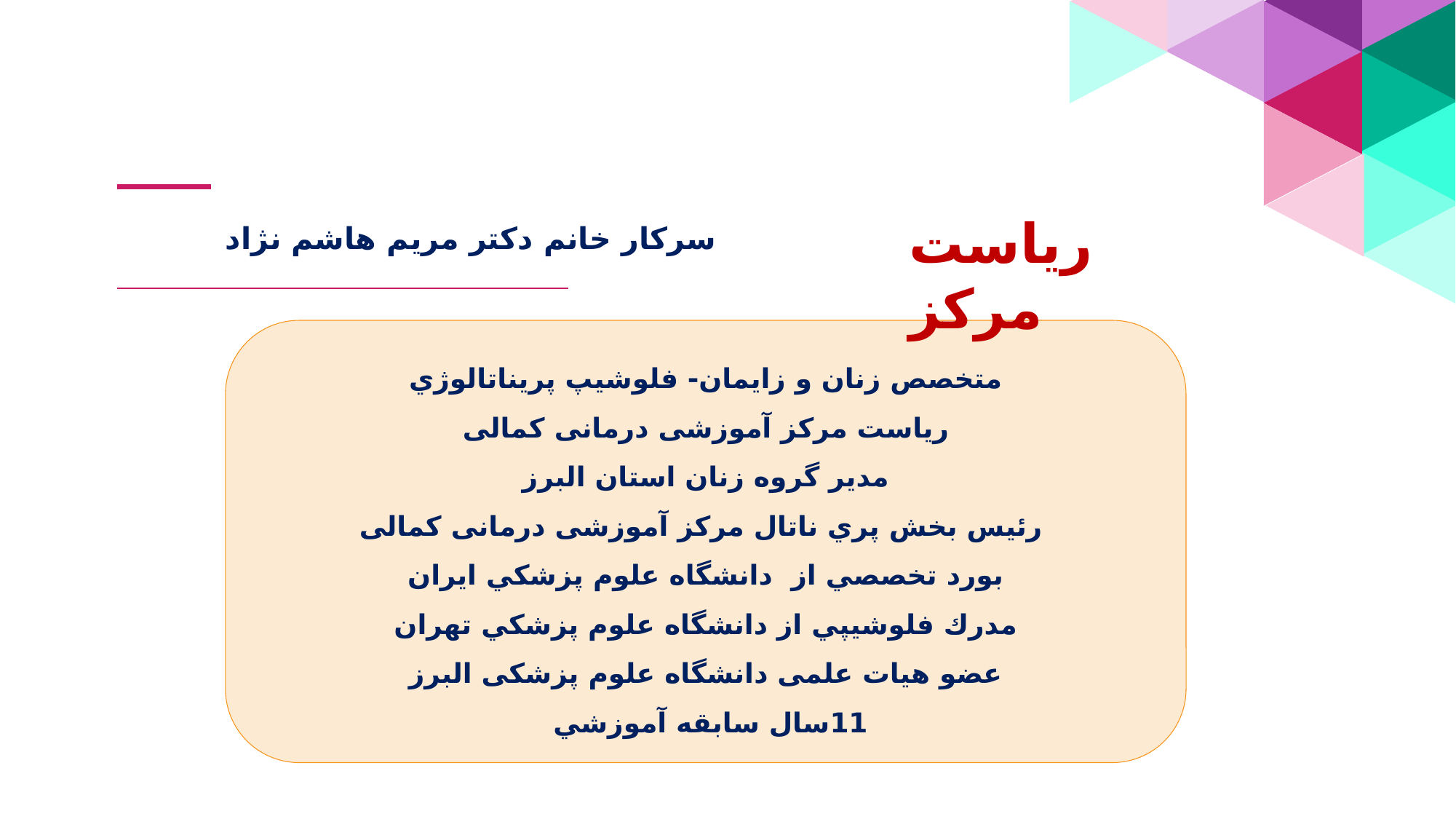

سرکار خانم دكتر مريم هاشم نژاد
ریاست مرکز
متخصص زنان و زایمان- فلوشيپ پريناتالوژي
رياست مرکز آموزشی درمانی کمالی
مدير گروه زنان استان البرز
 رئيس بخش پري ناتال مرکز آموزشی درمانی کمالی
بورد تخصصي از  دانشگاه علوم پزشكي ايران
مدرك فلوشيپي از دانشگاه علوم پزشكي تهران
عضو هیات علمی دانشگاه علوم پزشکی البرز
11سال سابقه آموزشي